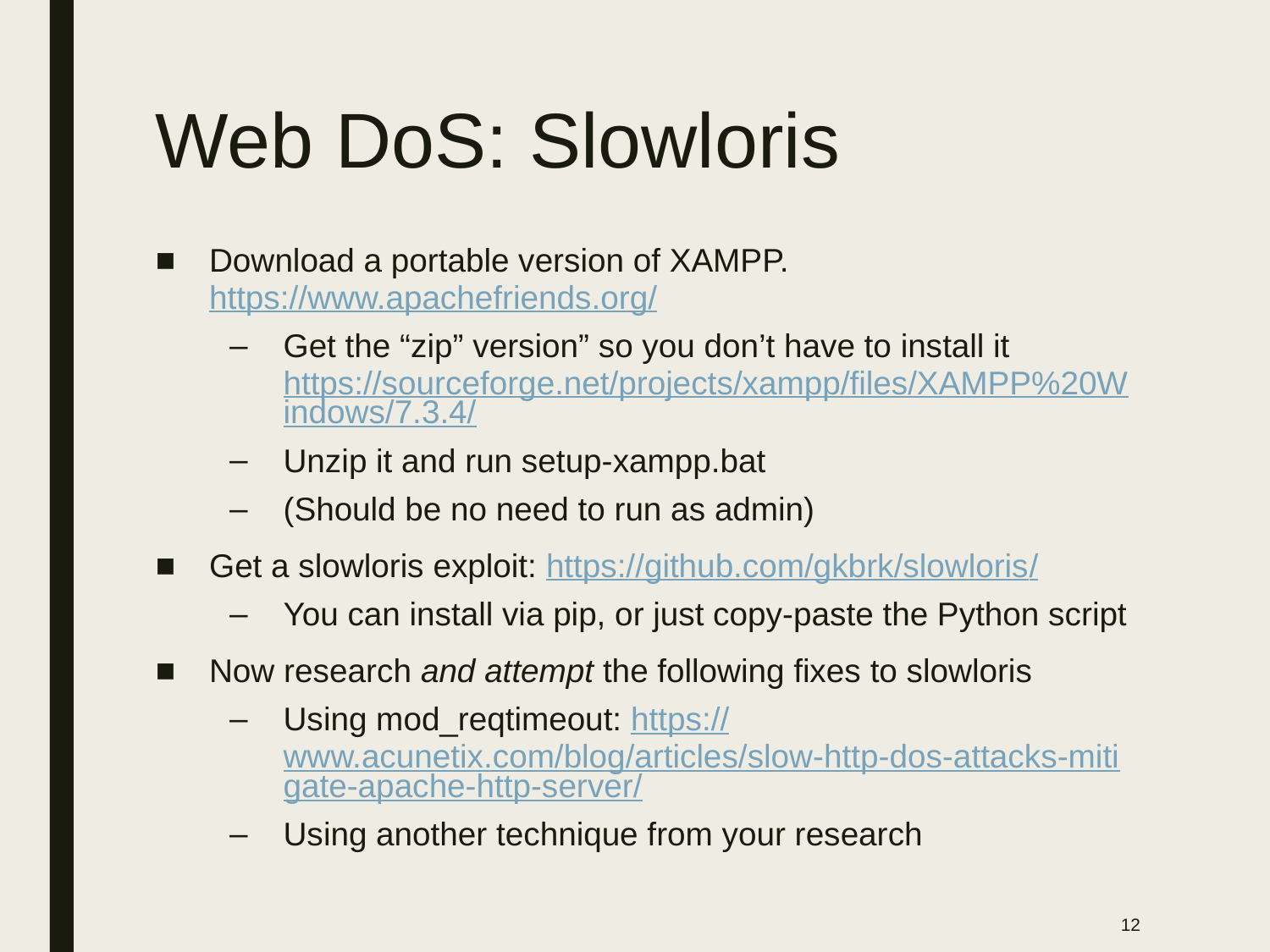

# Web DoS: Slowloris
Download a portable version of XAMPP. https://www.apachefriends.org/
Get the “zip” version” so you don’t have to install it
https://sourceforge.net/projects/xampp/files/XAMPP%20Windows/7.3.4/
Unzip it and run setup-xampp.bat
(Should be no need to run as admin)
Get a slowloris exploit: https://github.com/gkbrk/slowloris/
You can install via pip, or just copy-paste the Python script
Now research and attempt the following fixes to slowloris
Using mod_reqtimeout: https://www.acunetix.com/blog/articles/slow-http-dos-attacks-mitigate-apache-http-server/
Using another technique from your research

12